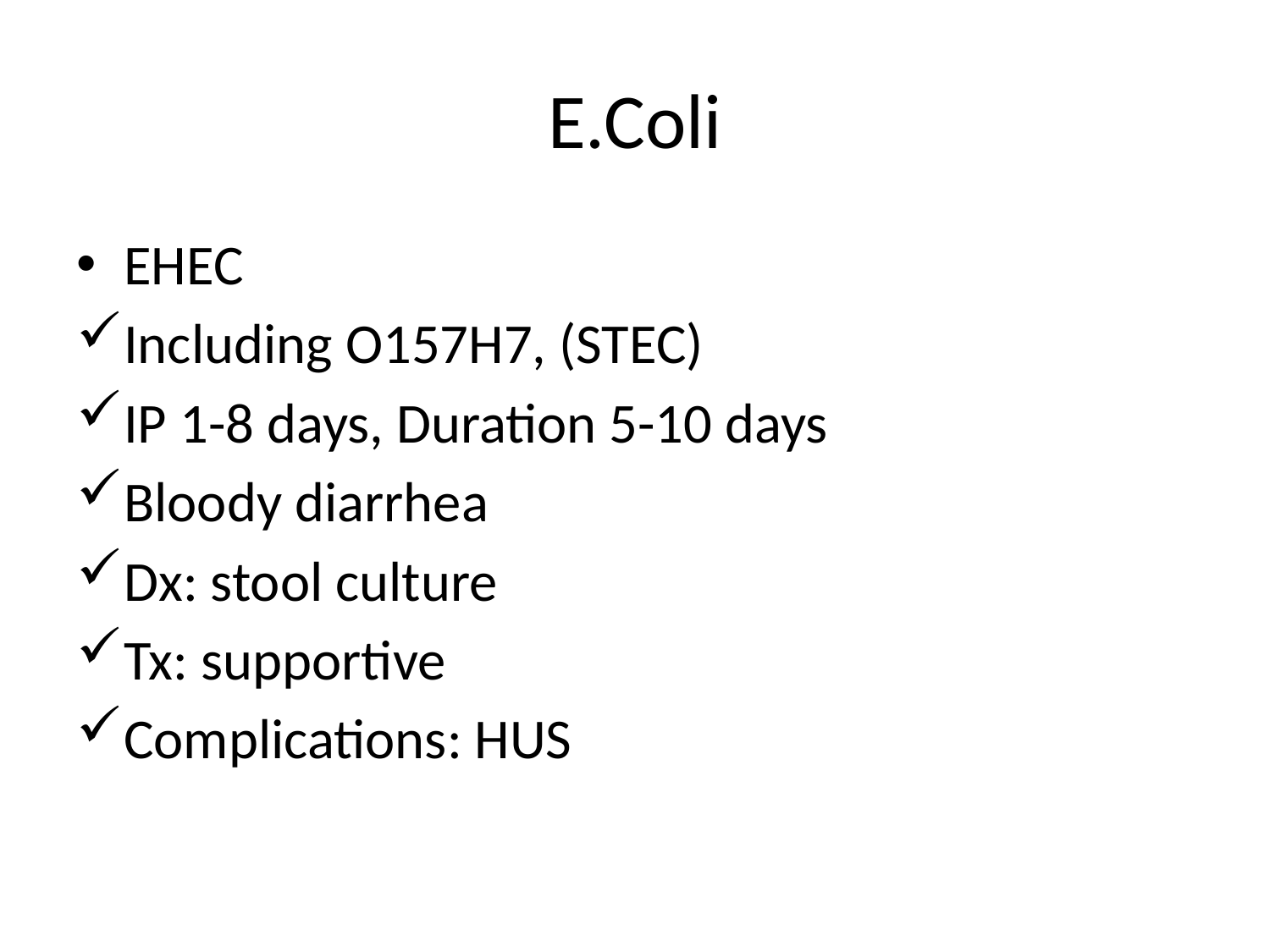

# E.Coli
EHEC
Including O157H7, (STEC)
IP 1-8 days, Duration 5-10 days
Bloody diarrhea
Dx: stool culture
Tx: supportive
Complications: HUS